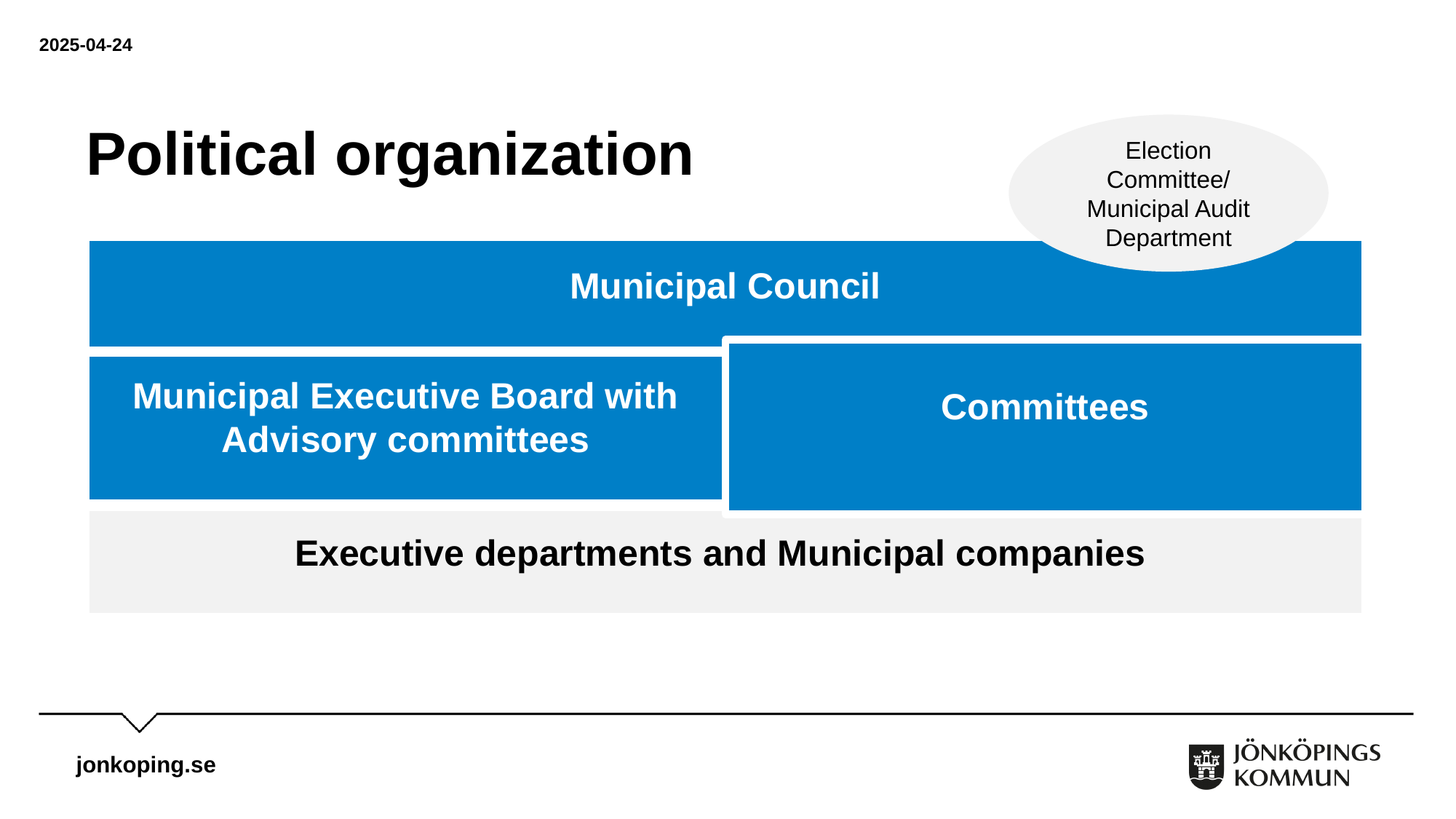

2025-04-24
# Political organization
Election Committee/ Municipal Audit Department
Municipal Council
Committees
Municipal Executive Board with Advisory committees
Executive departments and Municipal companies